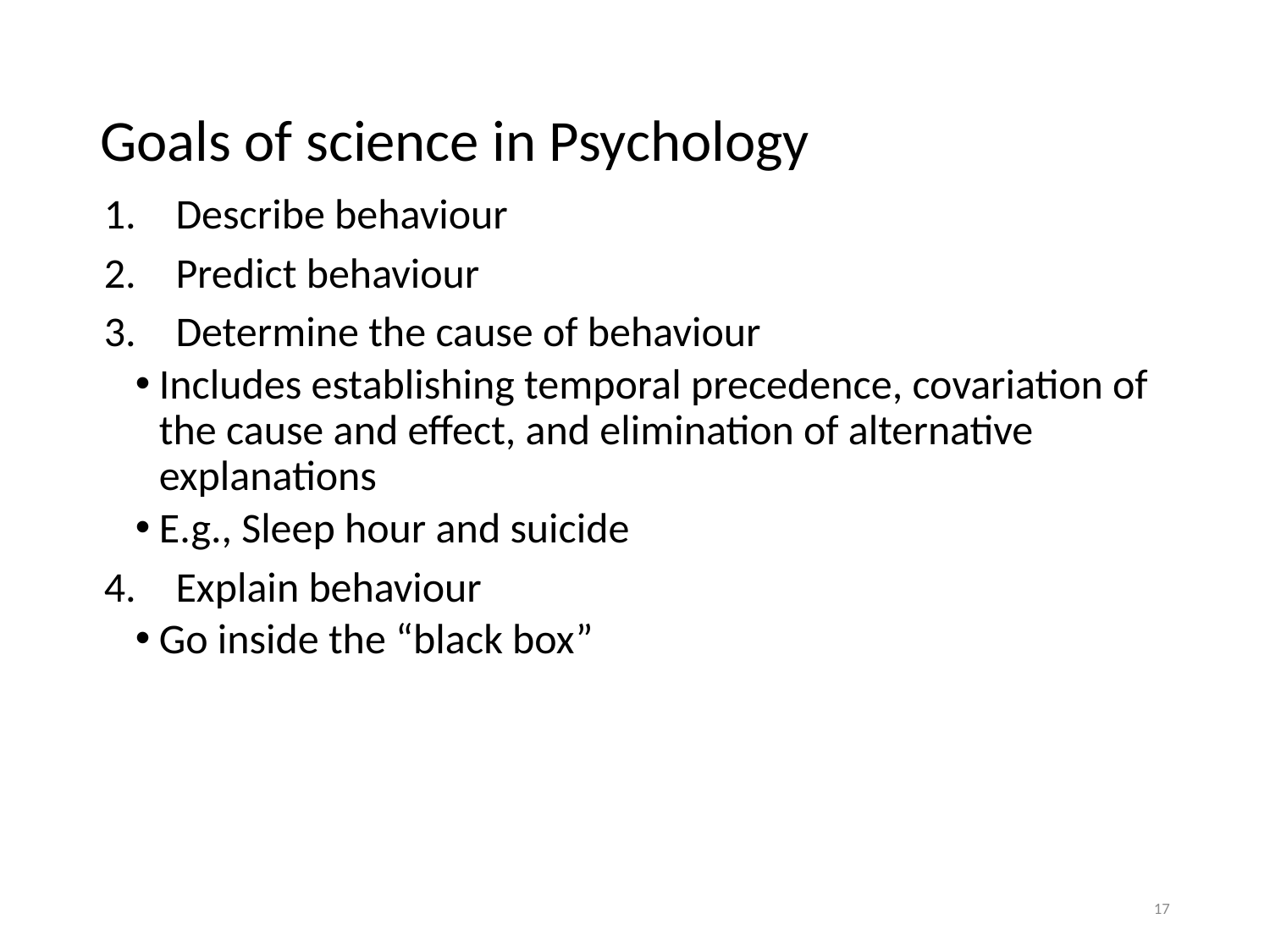

# Goals of science in Psychology
Describe behaviour
Predict behaviour
Determine the cause of behaviour
Includes establishing temporal precedence, covariation of the cause and effect, and elimination of alternative explanations
E.g., Sleep hour and suicide
Explain behaviour
Go inside the “black box”
17